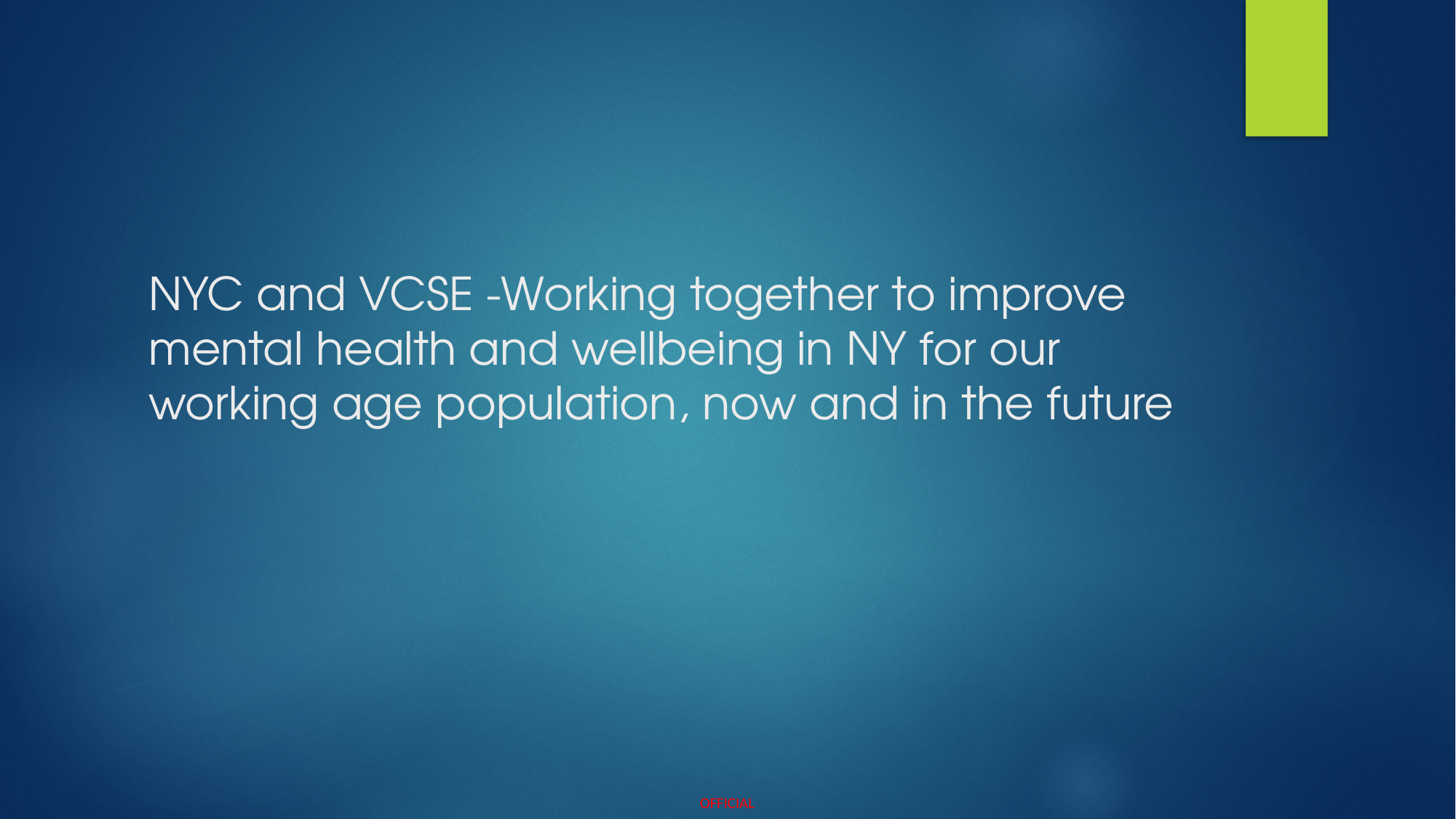

# NYC and VCSE -Working together to improve mental health and wellbeing in NY for our working age population, now and in the future